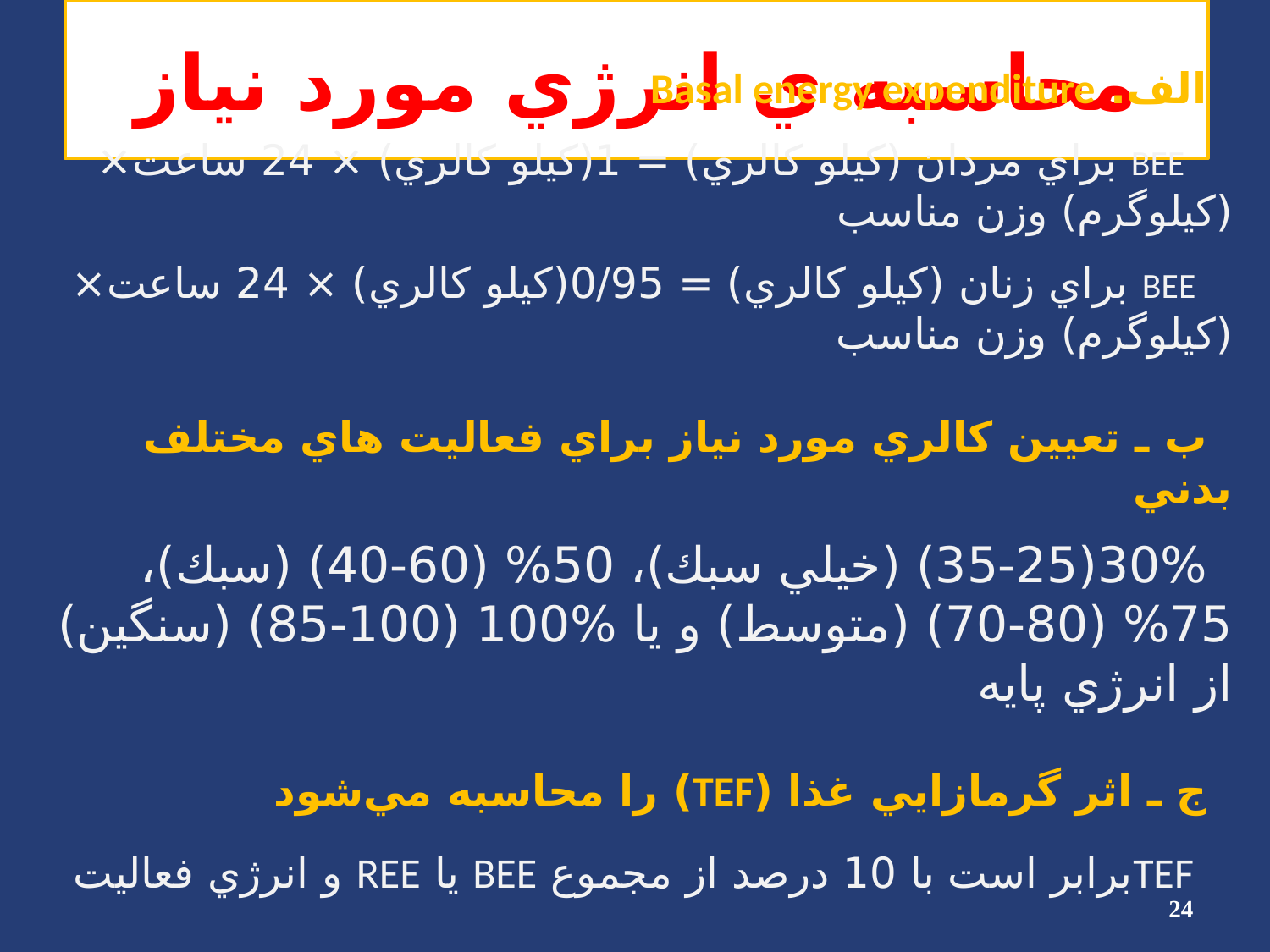

# محاسبه ي انرژي مورد نياز
الف. Basal energy expenditure
  BEE براي مردان (كيلو كالري) = 1(كيلو كالري) × 24 ساعت× (كيلوگرم) وزن مناسب
 BEE براي زنان (كيلو كالري) = 0/95(كيلو كالري) × 24 ساعت× (كيلوگرم) وزن مناسب
ب ـ تعيين كالري مورد نياز براي فعاليت هاي مختلف بدني
30%(35-25) (خيلي سبك)، 50% (60-40) (سبك)، 75% (80-70) (متوسط) و يا %100 (100-85) (سنگين) از انرژي پايه
ج ـ اثر گرمازايي غذا (TEF) را محاسبه مي‌شود
 TEFبرابر است با 10 درصد از مجموع BEE يا REE و انرژي فعاليت
د ـ كل انرژي مصرفي (TEE) هر فرد برابر است با مجموع TEF ، انرژي فعاليت و انرژي پايه
24